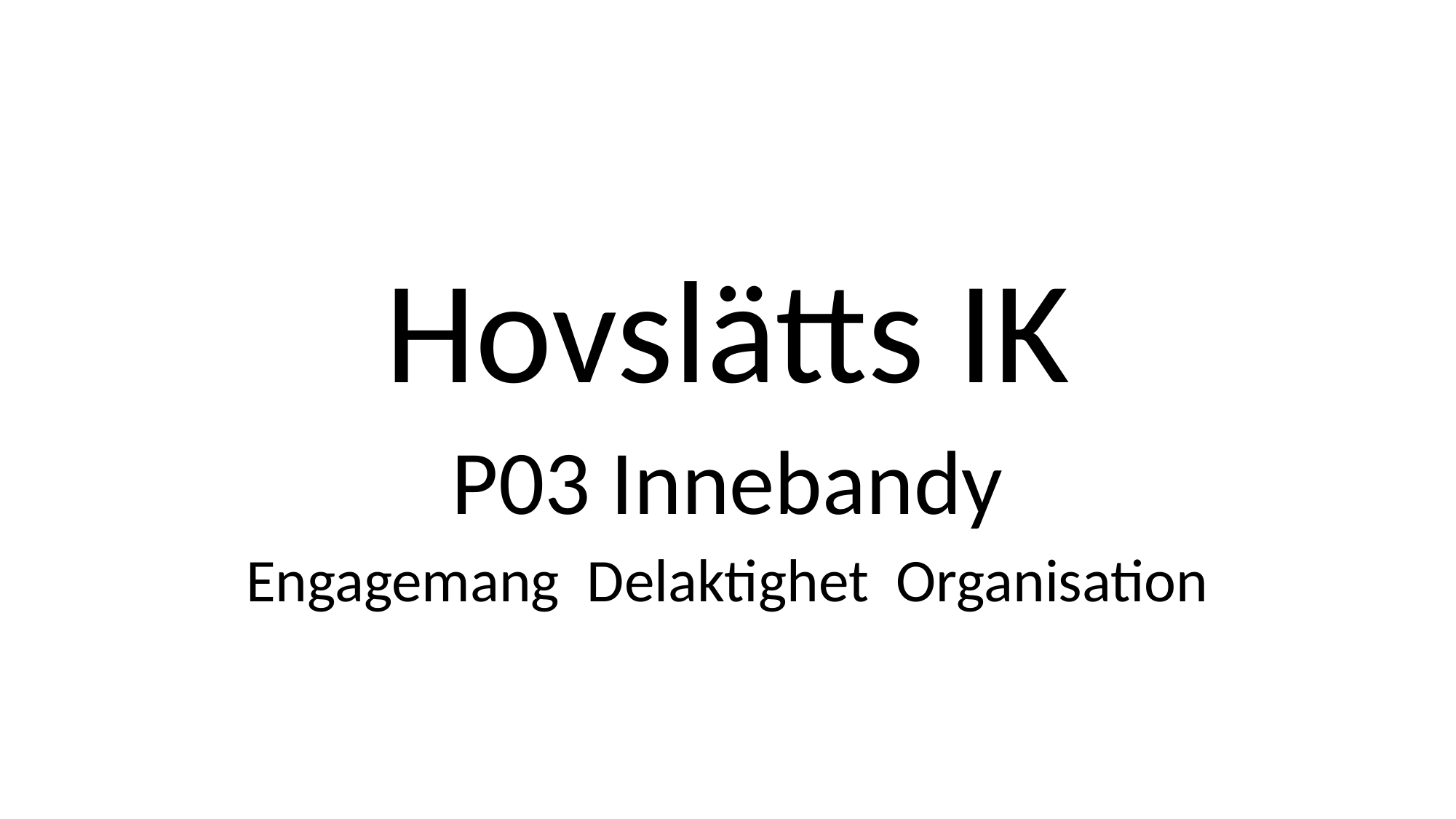

# Hovslätts IK
P03 Innebandy
Engagemang  Delaktighet  Organisation